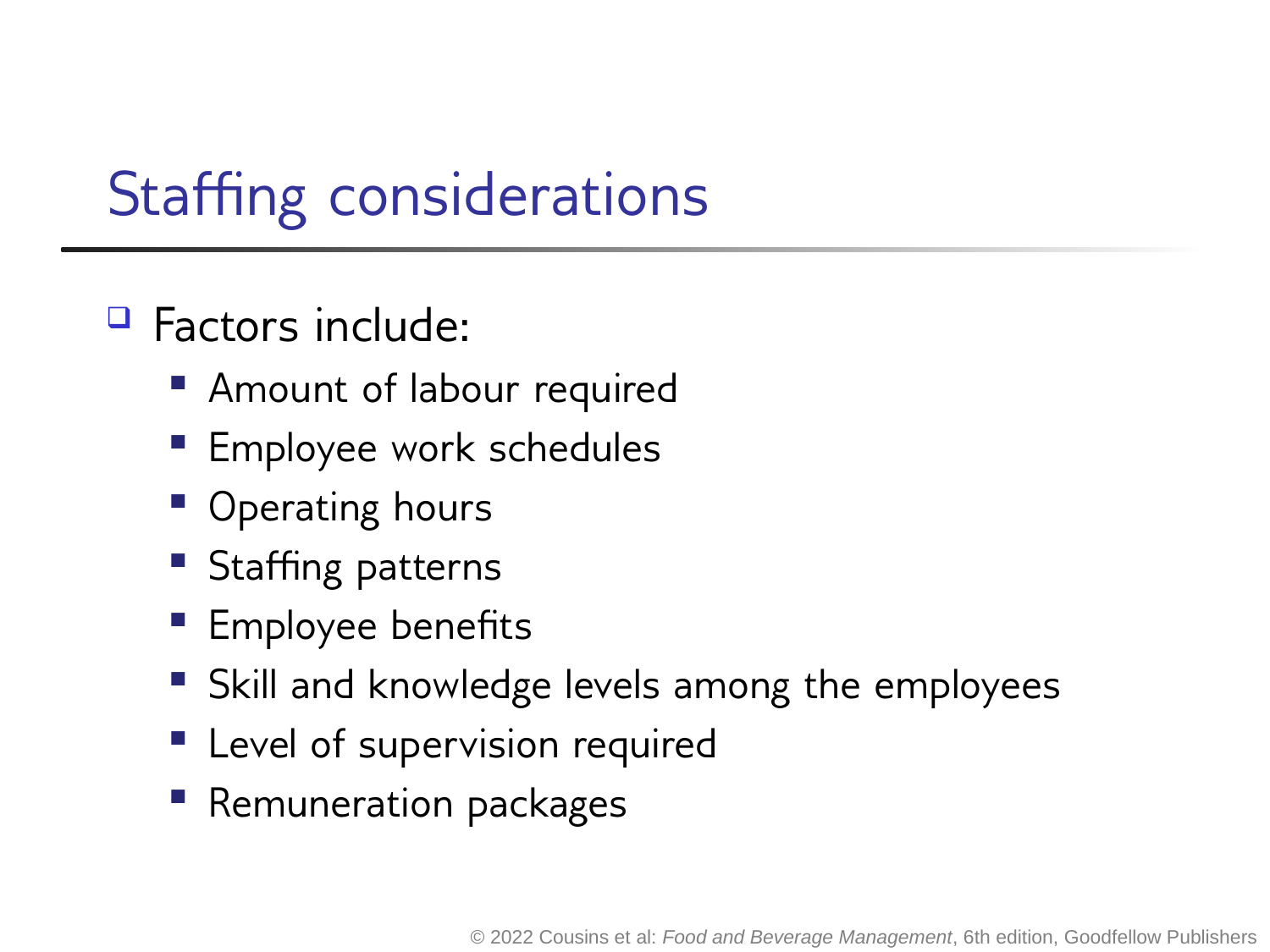

# Staffing considerations
Factors include:
Amount of labour required
Employee work schedules
Operating hours
Staffing patterns
Employee benefits
Skill and knowledge levels among the employees
Level of supervision required
Remuneration packages